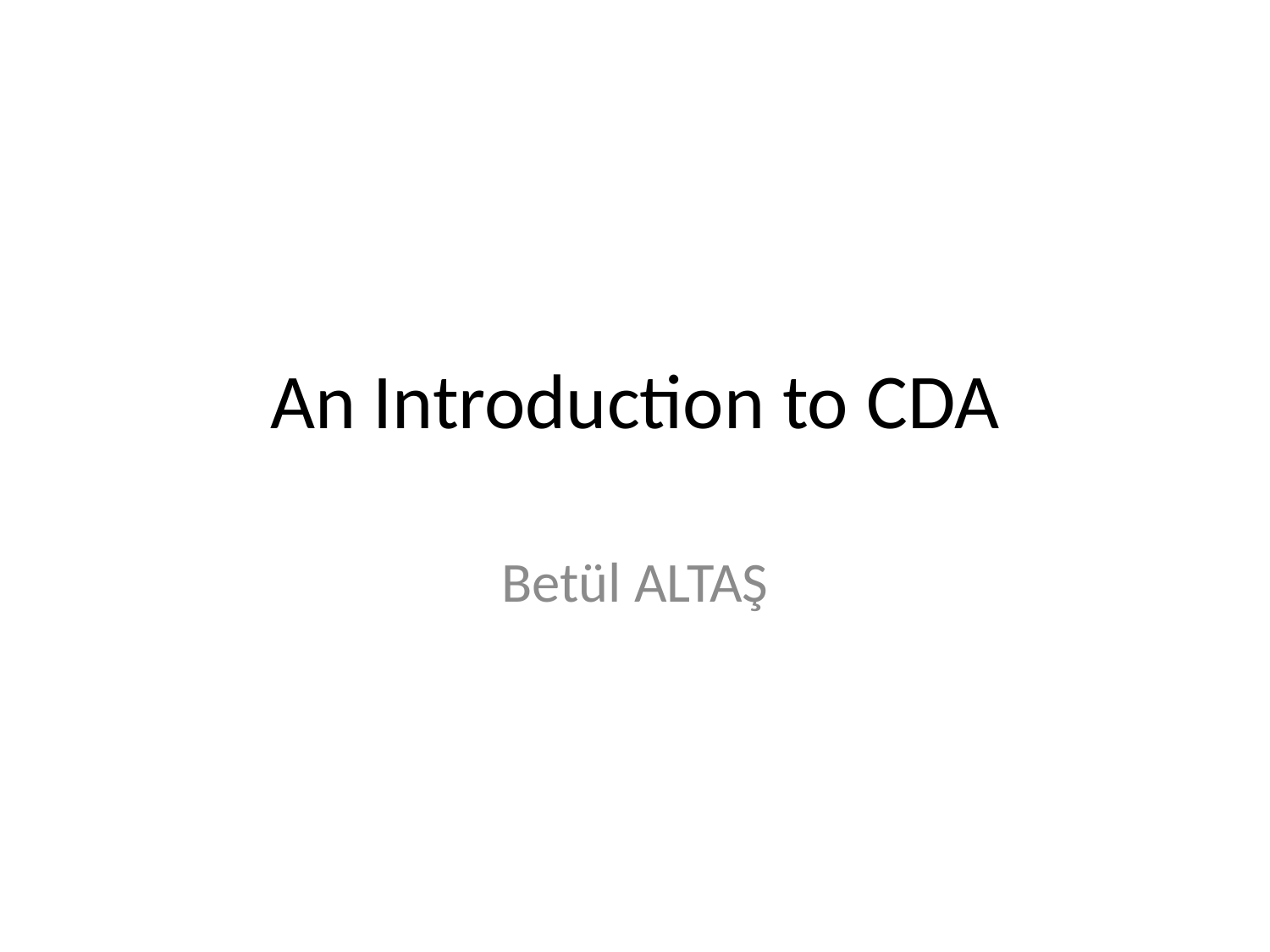

# An Introduction to CDA
Betül ALTAŞ